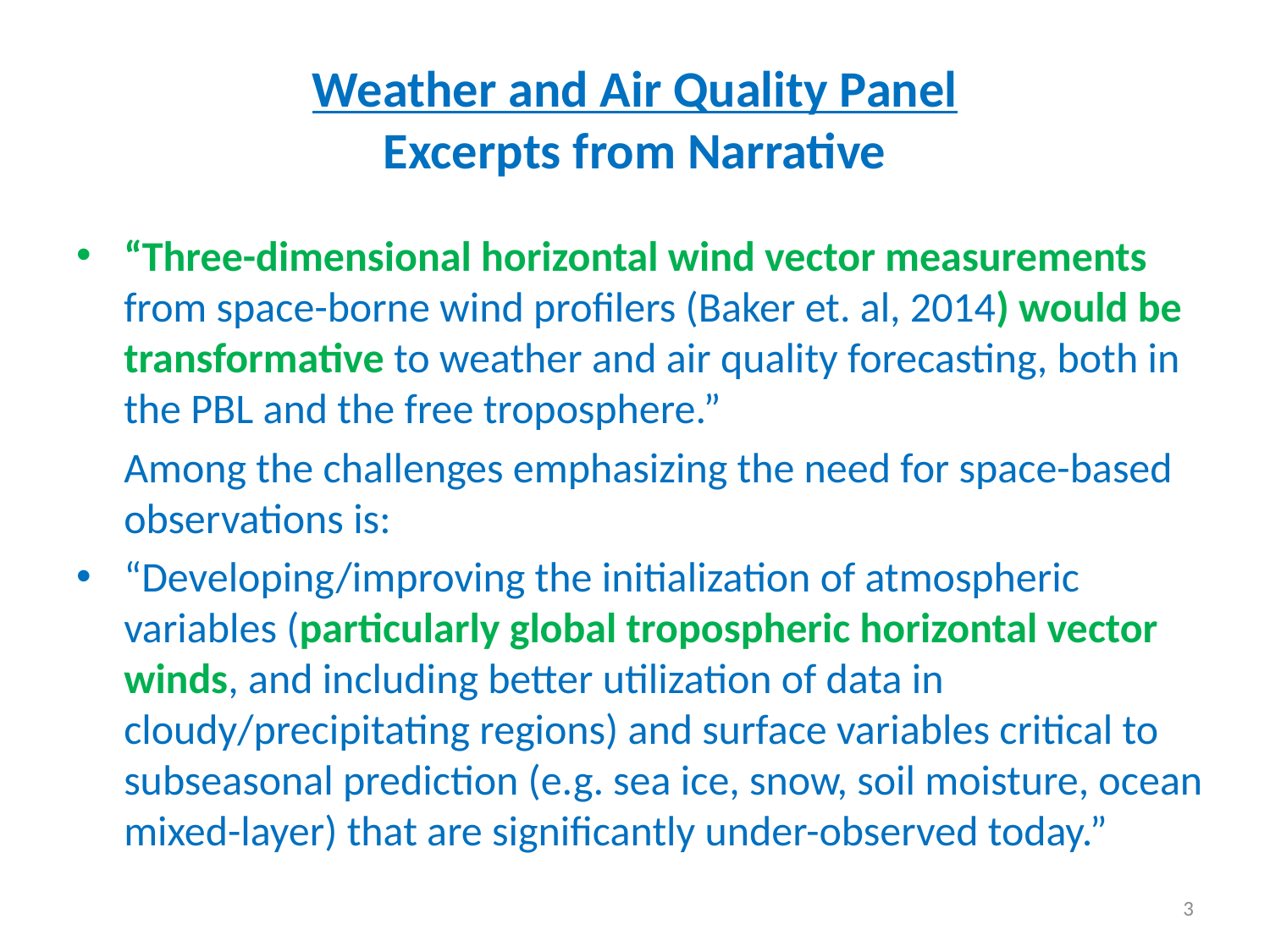

# Weather and Air Quality Panel Excerpts from Narrative
“Three-dimensional horizontal wind vector measurements from space-borne wind profilers (Baker et. al, 2014) would be transformative to weather and air quality forecasting, both in the PBL and the free troposphere.”
     Among the challenges emphasizing the need for space-based observations is:
“Developing/improving the initialization of atmospheric variables (particularly global tropospheric horizontal vector winds, and including better utilization of data in cloudy/precipitating regions) and surface variables critical to subseasonal prediction (e.g. sea ice, snow, soil moisture, ocean mixed-layer) that are significantly under-observed today.”
3